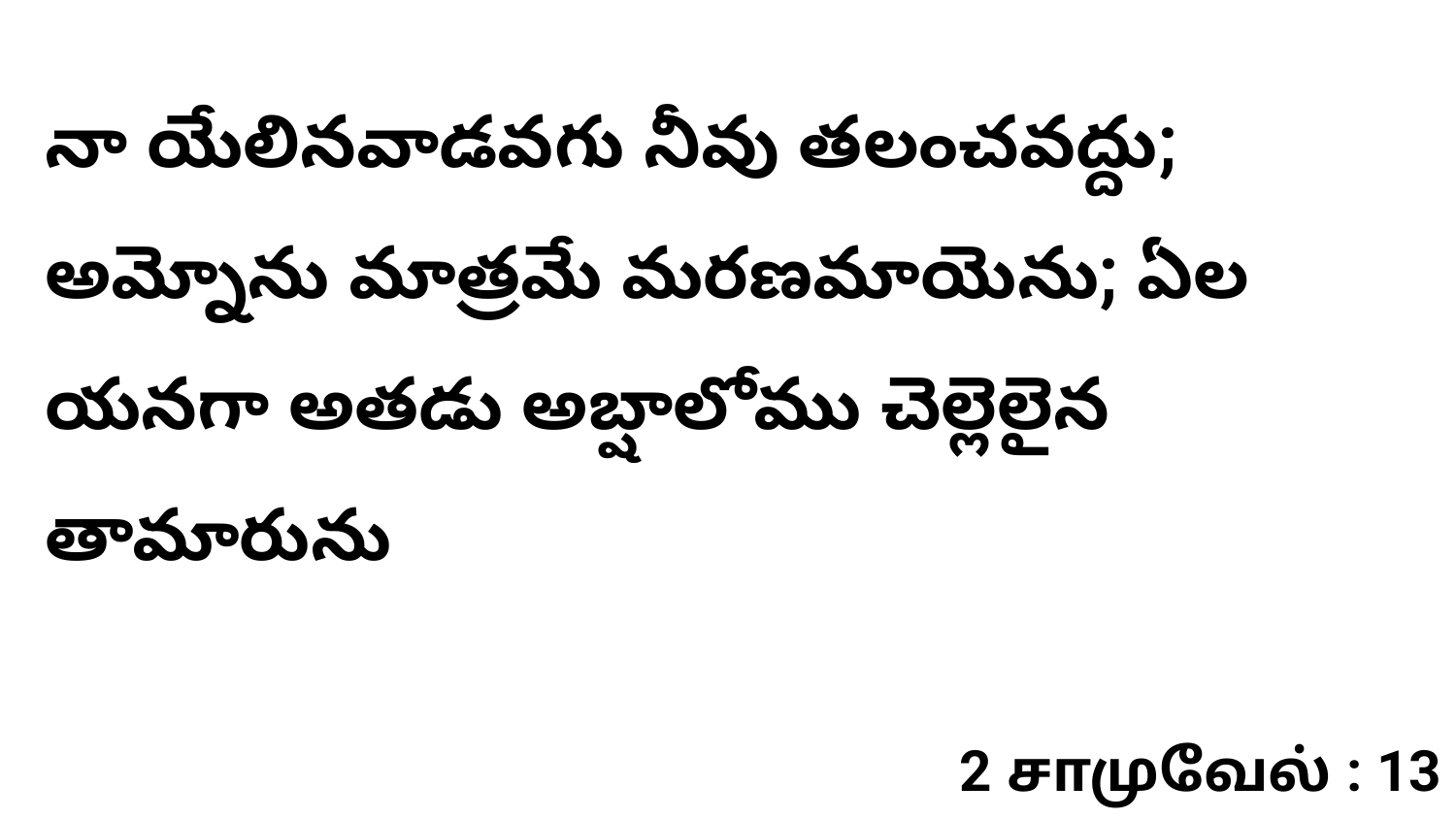

నా యేలినవాడవగు నీవు తలంచవద్దు; అమ్నోను మాత్రమే మరణమాయెను; ఏల యనగా అతడు అబ్షాలోము చెల్లెలైన తామారును
2 சாமுவேல் : 13